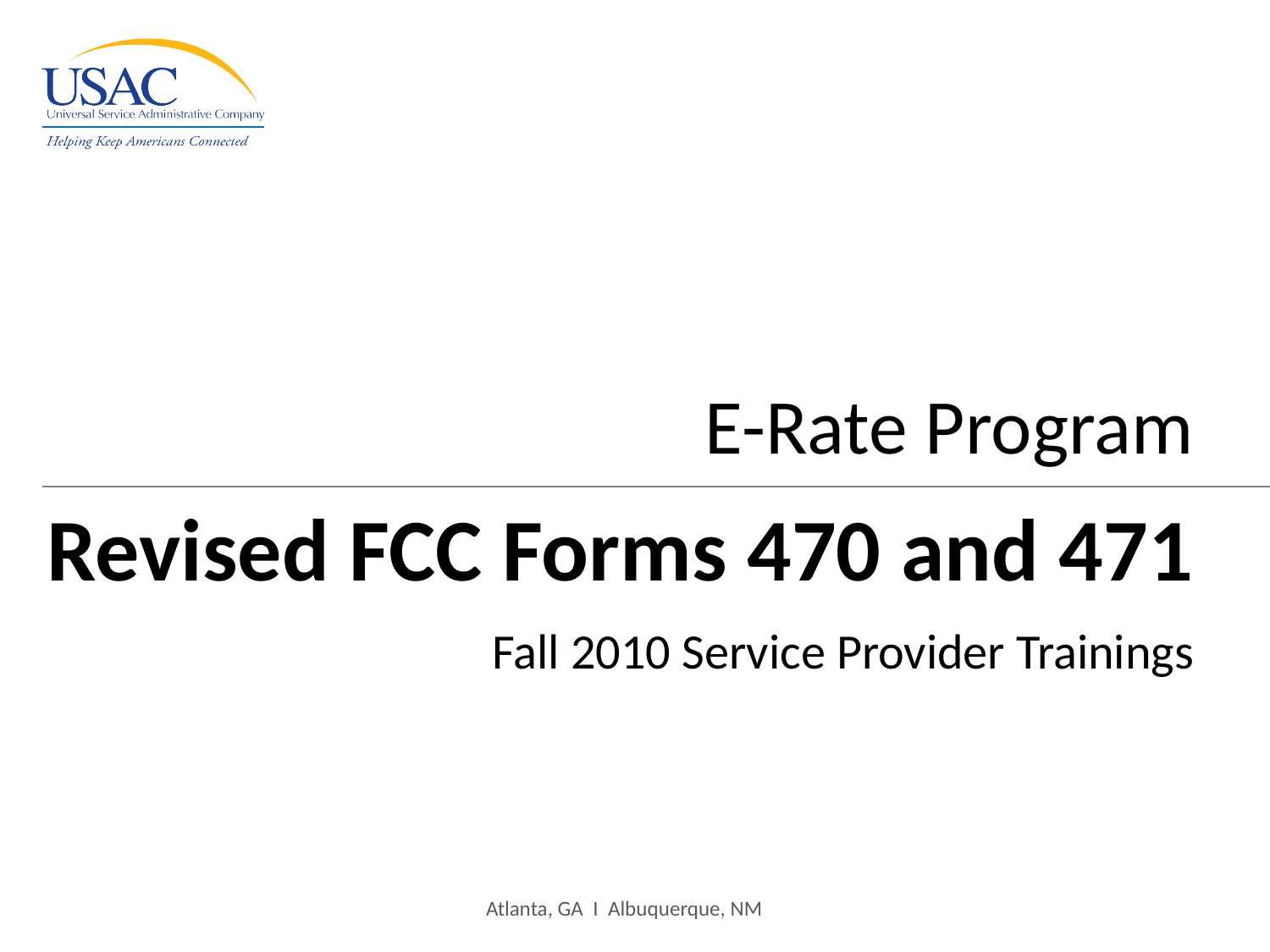

E-Rate Program
Revised FCC Forms 470 and 471
Fall 2010 Service Provider Trainings